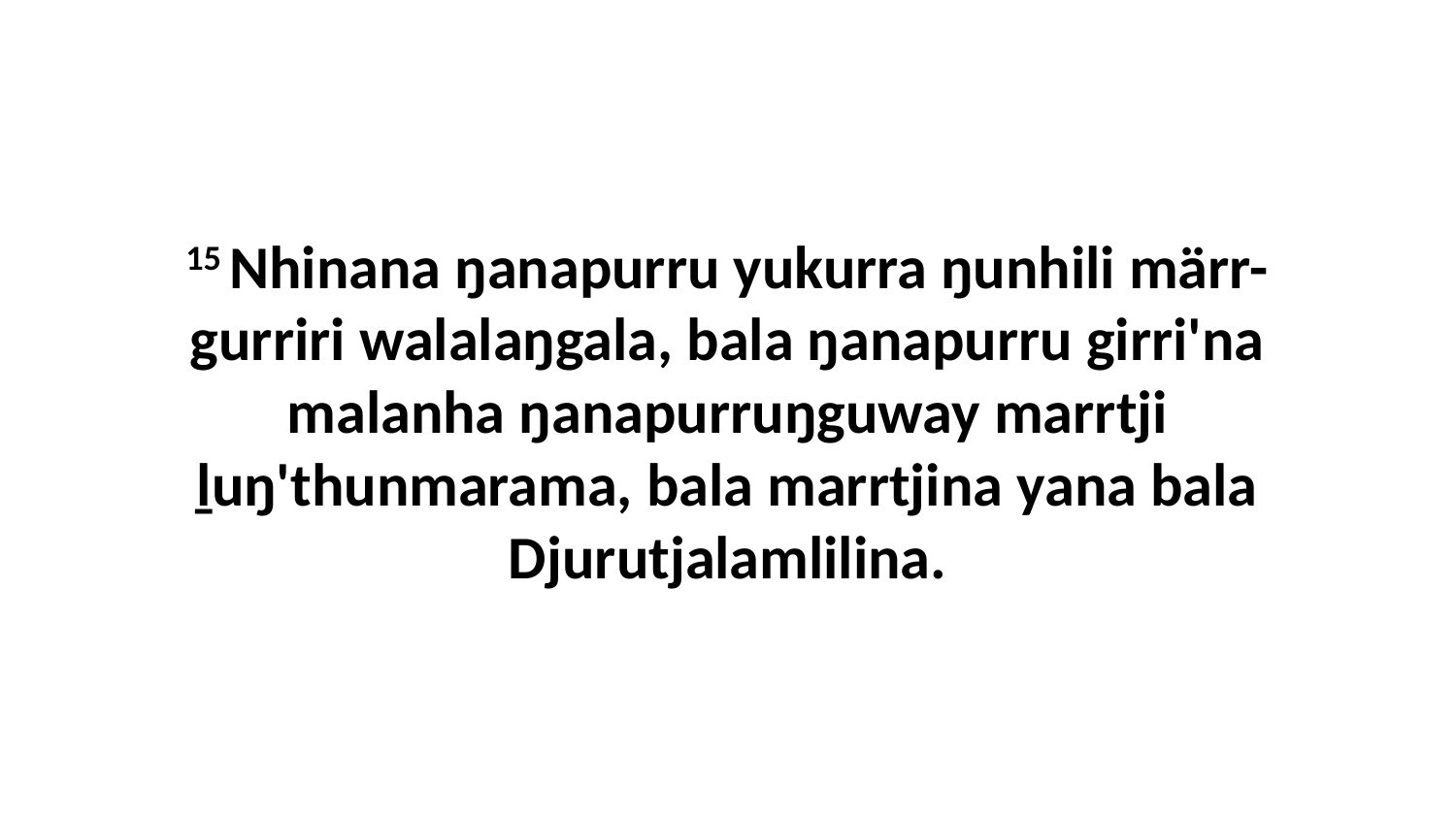

15 Nhinana ŋanapurru yukurra ŋunhili märr-gurriri walalaŋgala, bala ŋanapurru girri'na malanha ŋanapurruŋguway marrtji ḻuŋ'thunmarama, bala marrtjina yana bala Djurutjalamlilina.